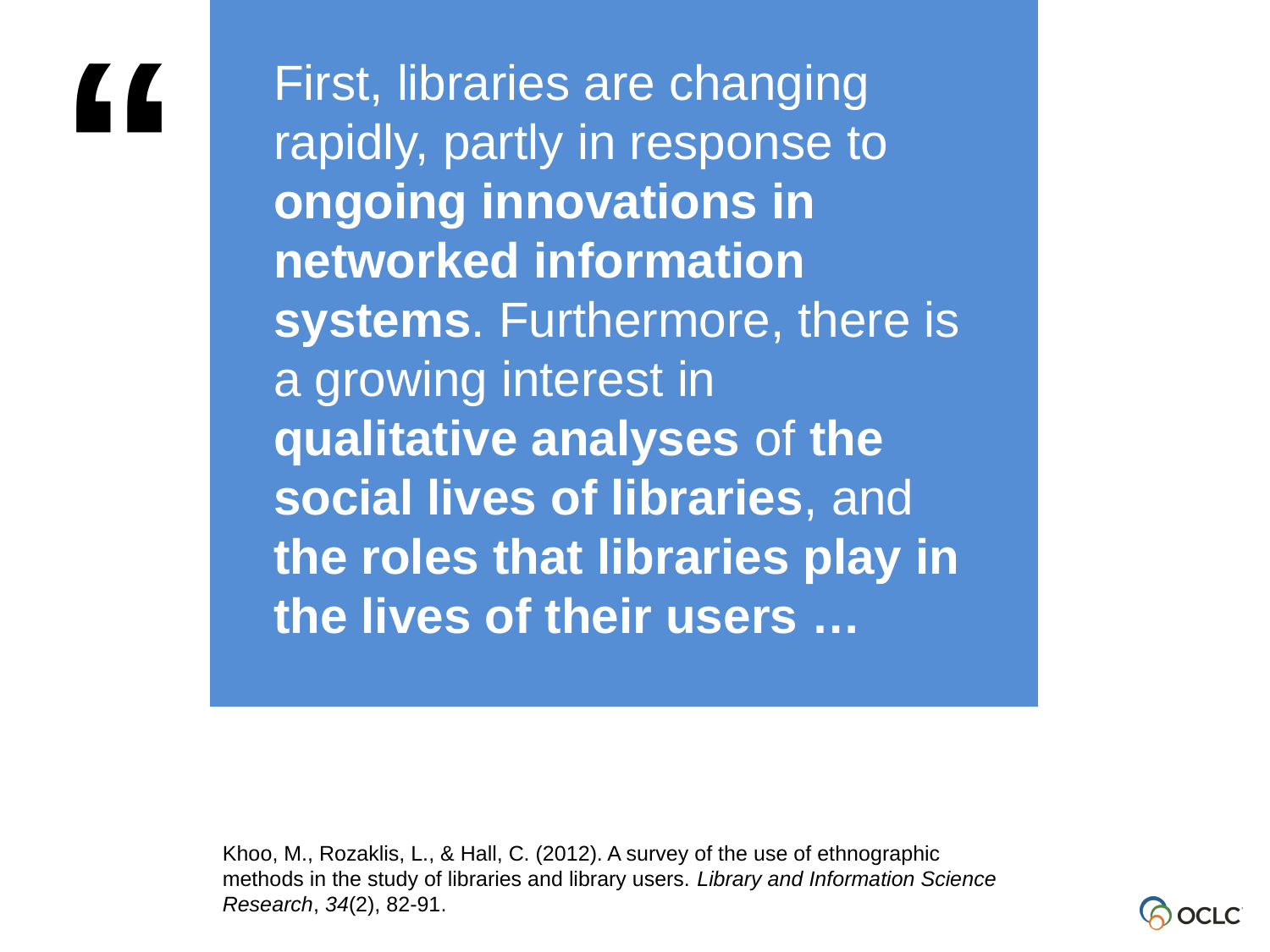

“
First, libraries are changing rapidly, partly in response to ongoing innovations in networked information systems. Furthermore, there is a growing interest in qualitative analyses of the social lives of libraries, and the roles that libraries play in the lives of their users …
Khoo, M., Rozaklis, L., & Hall, C. (2012). A survey of the use of ethnographic methods in the study of libraries and library users. Library and Information Science Research, 34(2), 82-91.